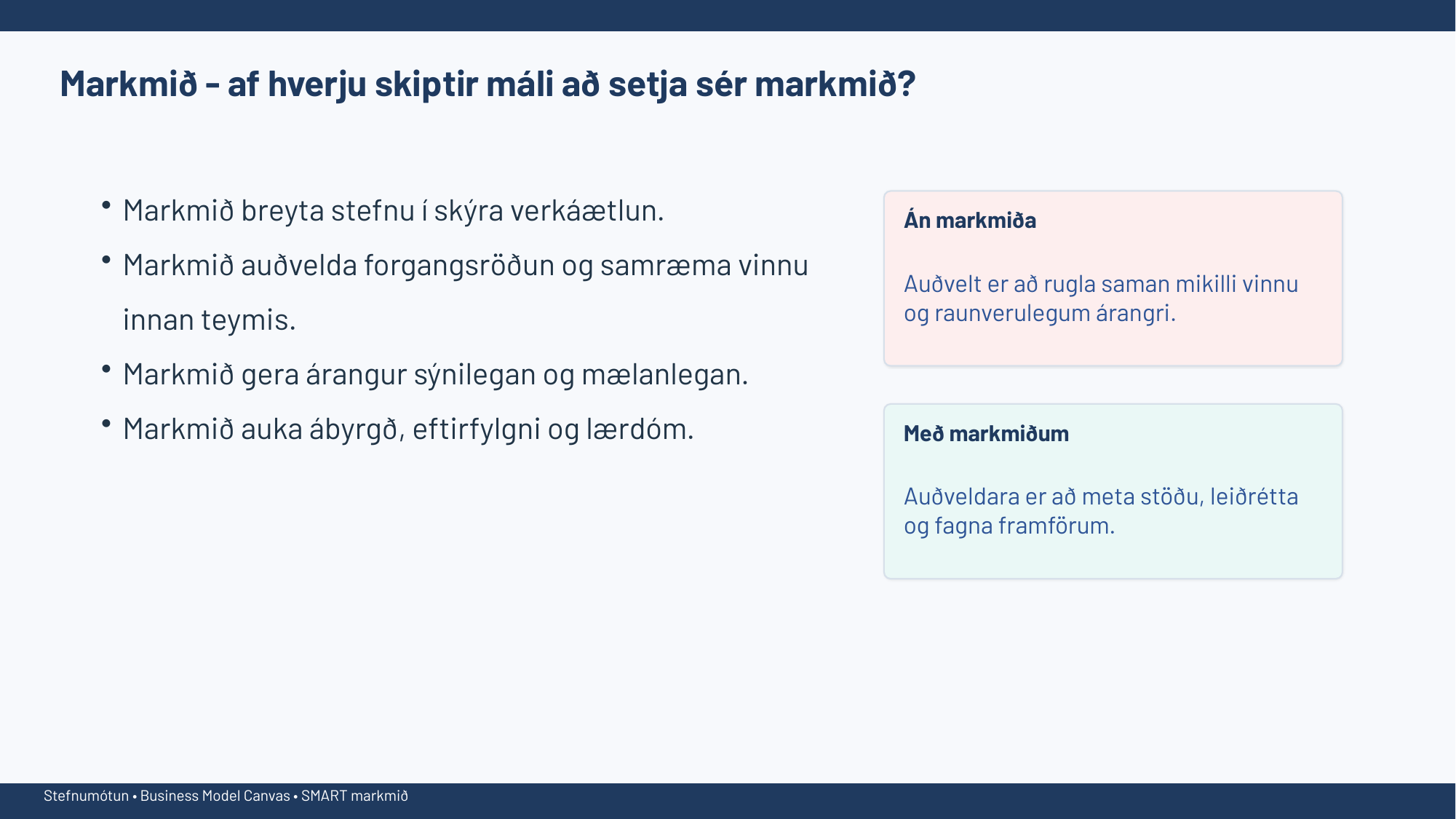

Markmið - af hverju skiptir máli að setja sér markmið?
Markmið breyta stefnu í skýra verkáætlun.
Markmið auðvelda forgangsröðun og samræma vinnu innan teymis.
Markmið gera árangur sýnilegan og mælanlegan.
Markmið auka ábyrgð, eftirfylgni og lærdóm.

Án markmiða
Auðvelt er að rugla saman mikilli vinnu og raunverulegum árangri.

Með markmiðum
Auðveldara er að meta stöðu, leiðrétta og fagna framförum.